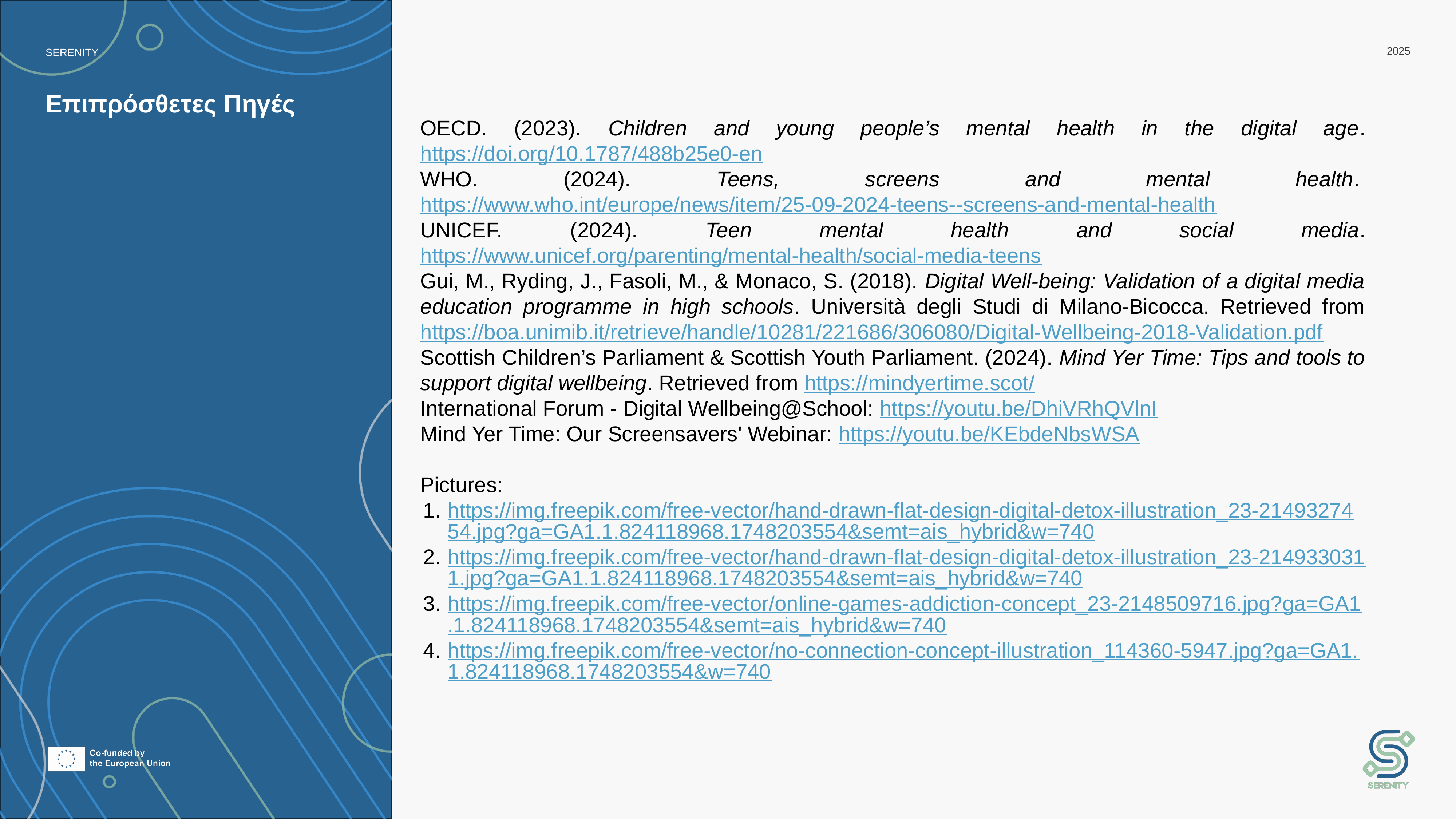

# Επιπρόσθετες Πηγές
OECD. (2023). Children and young people’s mental health in the digital age. https://doi.org/10.1787/488b25e0-en
WHO. (2024). Teens, screens and mental health. https://www.who.int/europe/news/item/25-09-2024-teens--screens-and-mental-health
UNICEF. (2024). Teen mental health and social media. https://www.unicef.org/parenting/mental-health/social-media-teens
Gui, M., Ryding, J., Fasoli, M., & Monaco, S. (2018). Digital Well-being: Validation of a digital media education programme in high schools. Università degli Studi di Milano-Bicocca. Retrieved from https://boa.unimib.it/retrieve/handle/10281/221686/306080/Digital-Wellbeing-2018-Validation.pdf
Scottish Children’s Parliament & Scottish Youth Parliament. (2024). Mind Yer Time: Tips and tools to support digital wellbeing. Retrieved from https://mindyertime.scot/
International Forum - Digital Wellbeing@School: https://youtu.be/DhiVRhQVlnI
Mind Yer Time: Our Screensavers' Webinar: https://youtu.be/KEbdeNbsWSA

Pictures:
https://img.freepik.com/free-vector/hand-drawn-flat-design-digital-detox-illustration_23-2149327454.jpg?ga=GA1.1.824118968.1748203554&semt=ais_hybrid&w=740
https://img.freepik.com/free-vector/hand-drawn-flat-design-digital-detox-illustration_23-2149330311.jpg?ga=GA1.1.824118968.1748203554&semt=ais_hybrid&w=740
https://img.freepik.com/free-vector/online-games-addiction-concept_23-2148509716.jpg?ga=GA1.1.824118968.1748203554&semt=ais_hybrid&w=740
https://img.freepik.com/free-vector/no-connection-concept-illustration_114360-5947.jpg?ga=GA1.1.824118968.1748203554&w=740